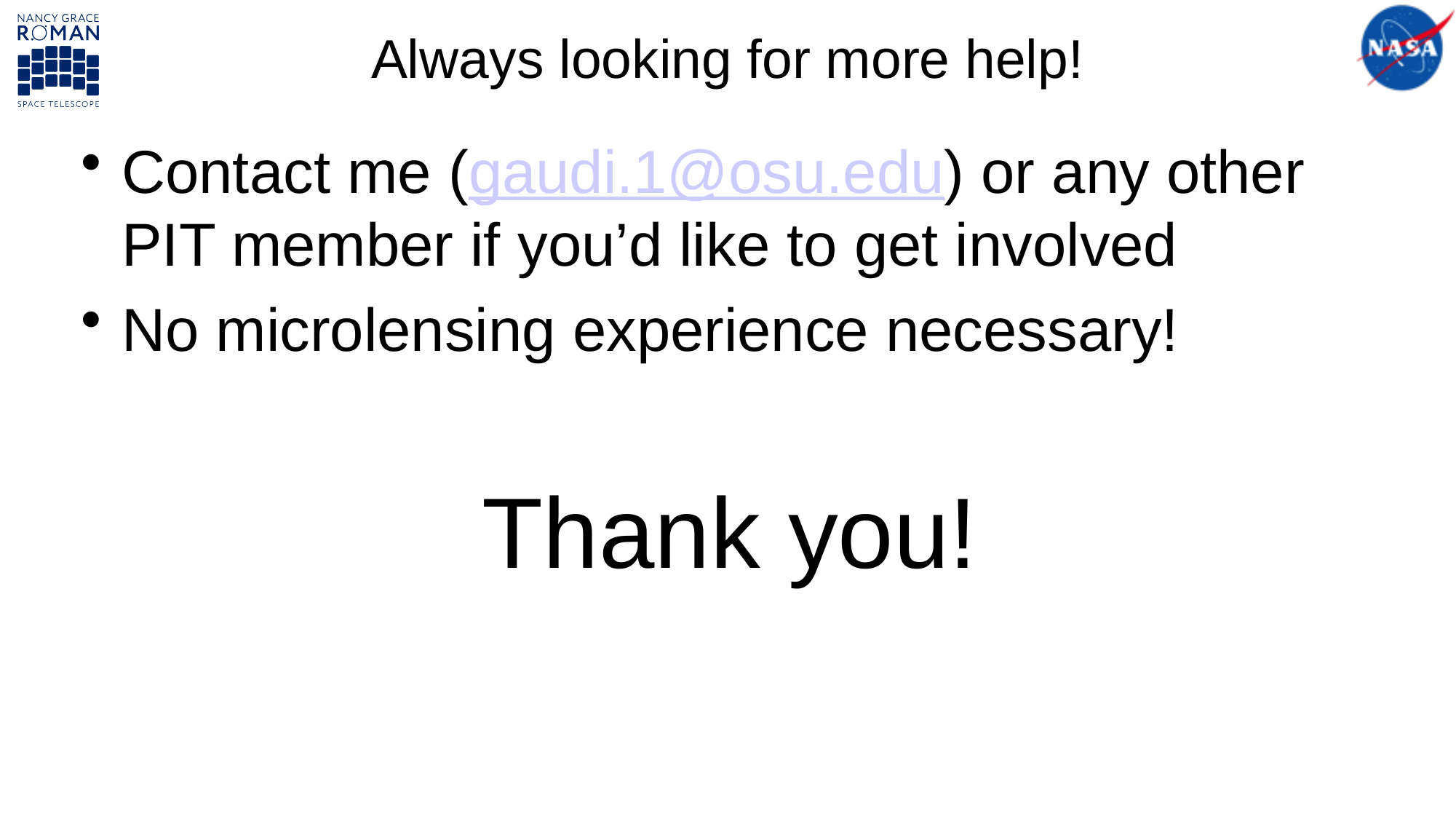

# Always looking for more help!
Contact me (gaudi.1@osu.edu) or any other PIT member if you’d like to get involved
No microlensing experience necessary!

Thank you!